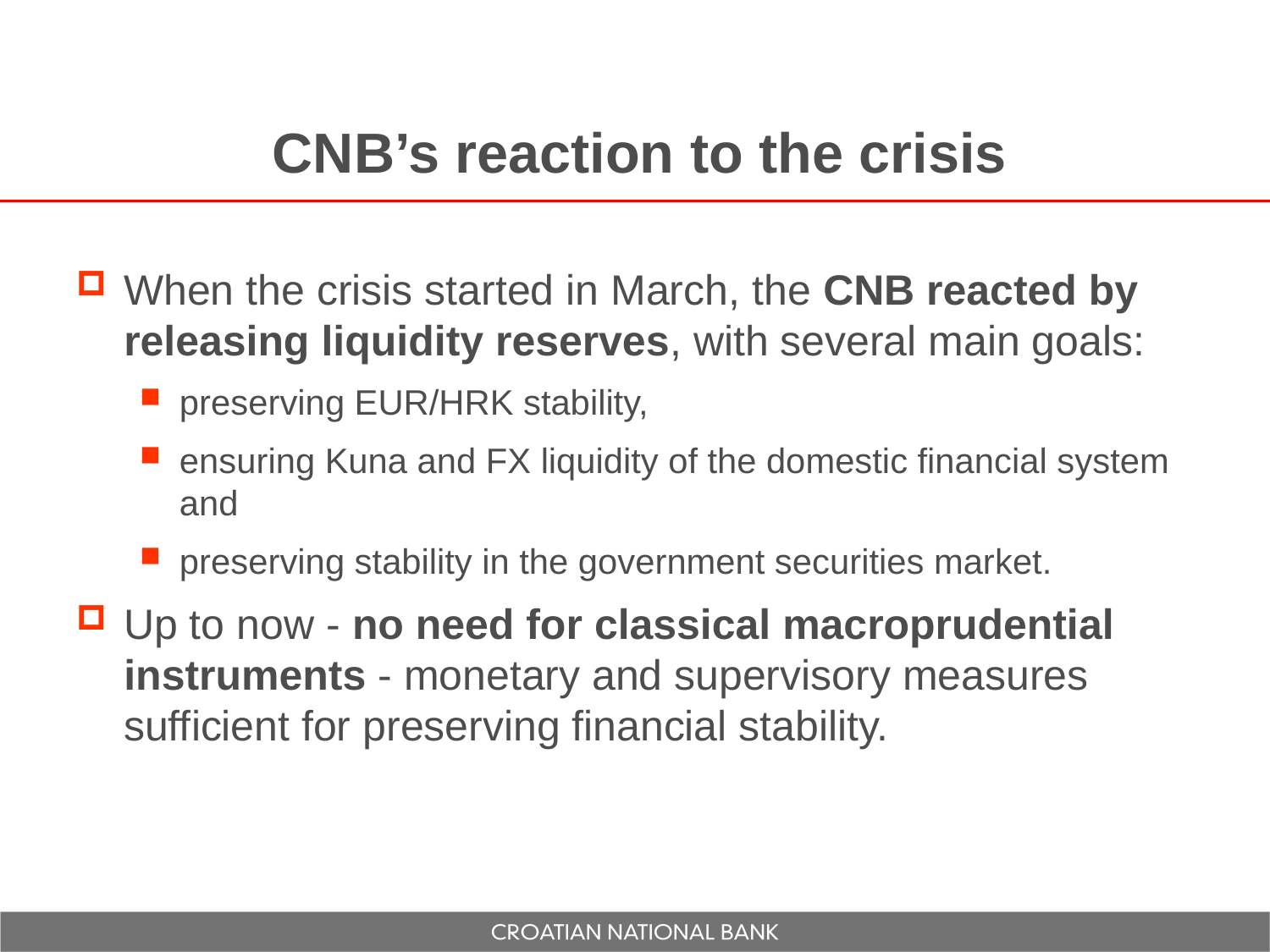

# CNB’s reaction to the crisis
When the crisis started in March, the CNB reacted by releasing liquidity reserves, with several main goals:
preserving EUR/HRK stability,
ensuring Kuna and FX liquidity of the domestic financial system and
preserving stability in the government securities market.
Up to now - no need for classical macroprudential instruments - monetary and supervisory measures sufficient for preserving financial stability.